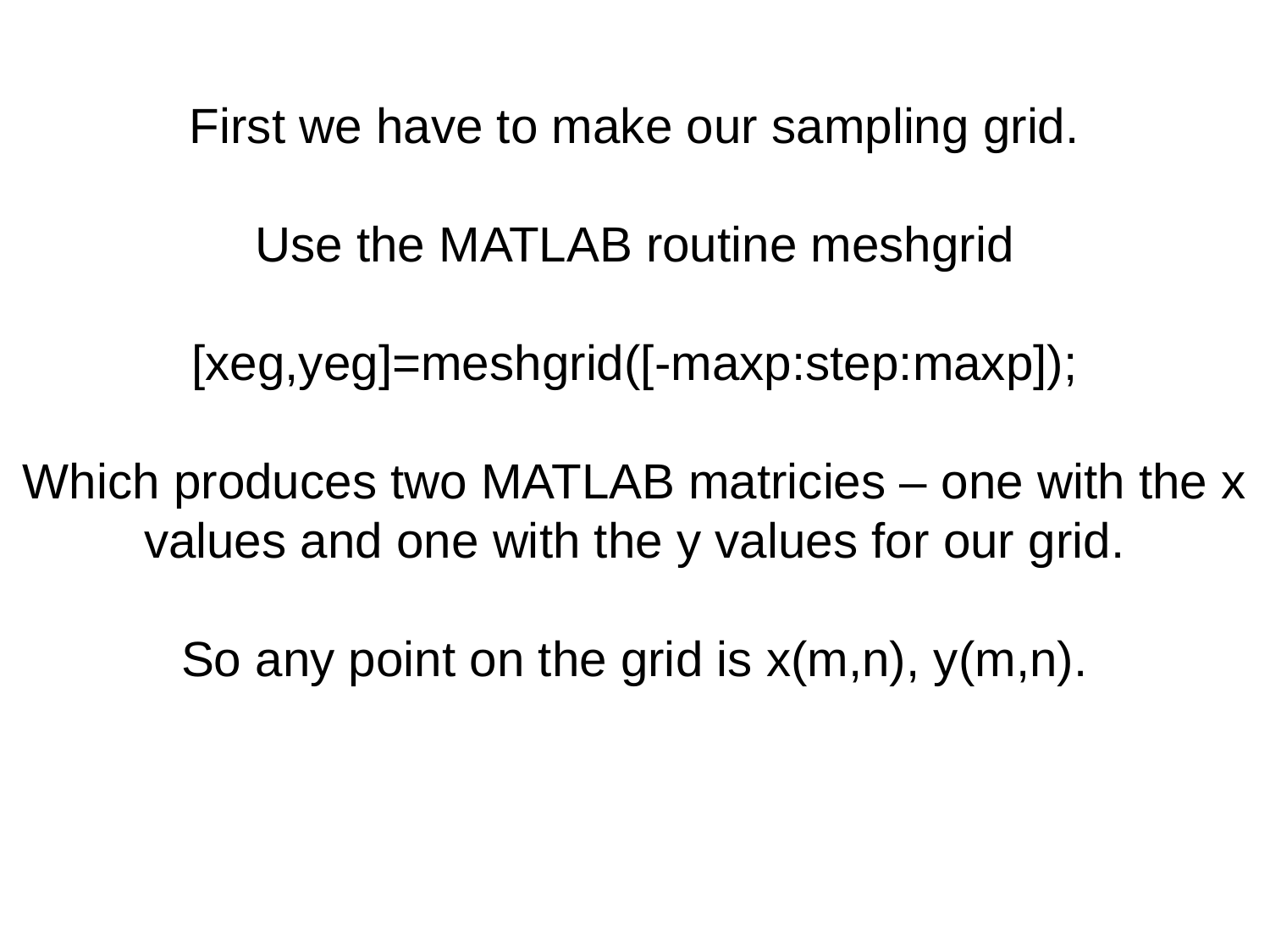

First we have to make our sampling grid.

Use the MATLAB routine meshgrid

[xeg,yeg]=meshgrid([-maxp:step:maxp]);

Which produces two MATLAB matricies – one with the x values and one with the y values for our grid.

So any point on the grid is x(m,n), y(m,n).